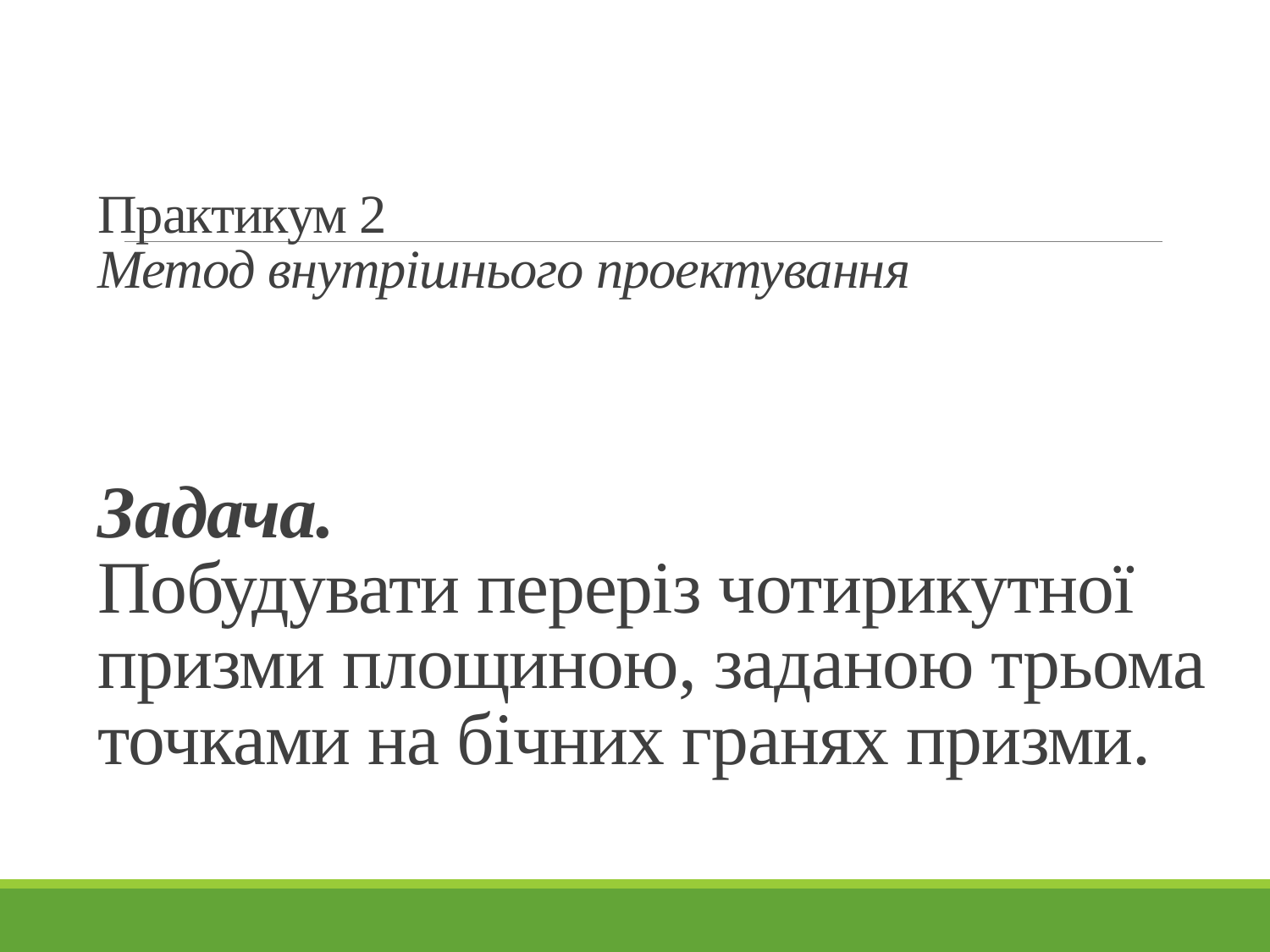

# Практикум 2 Метод внутрішнього проектування Задача. Побудувати переріз чотирикутної призми площиною, заданою трьома точками на бічних гранях призми.